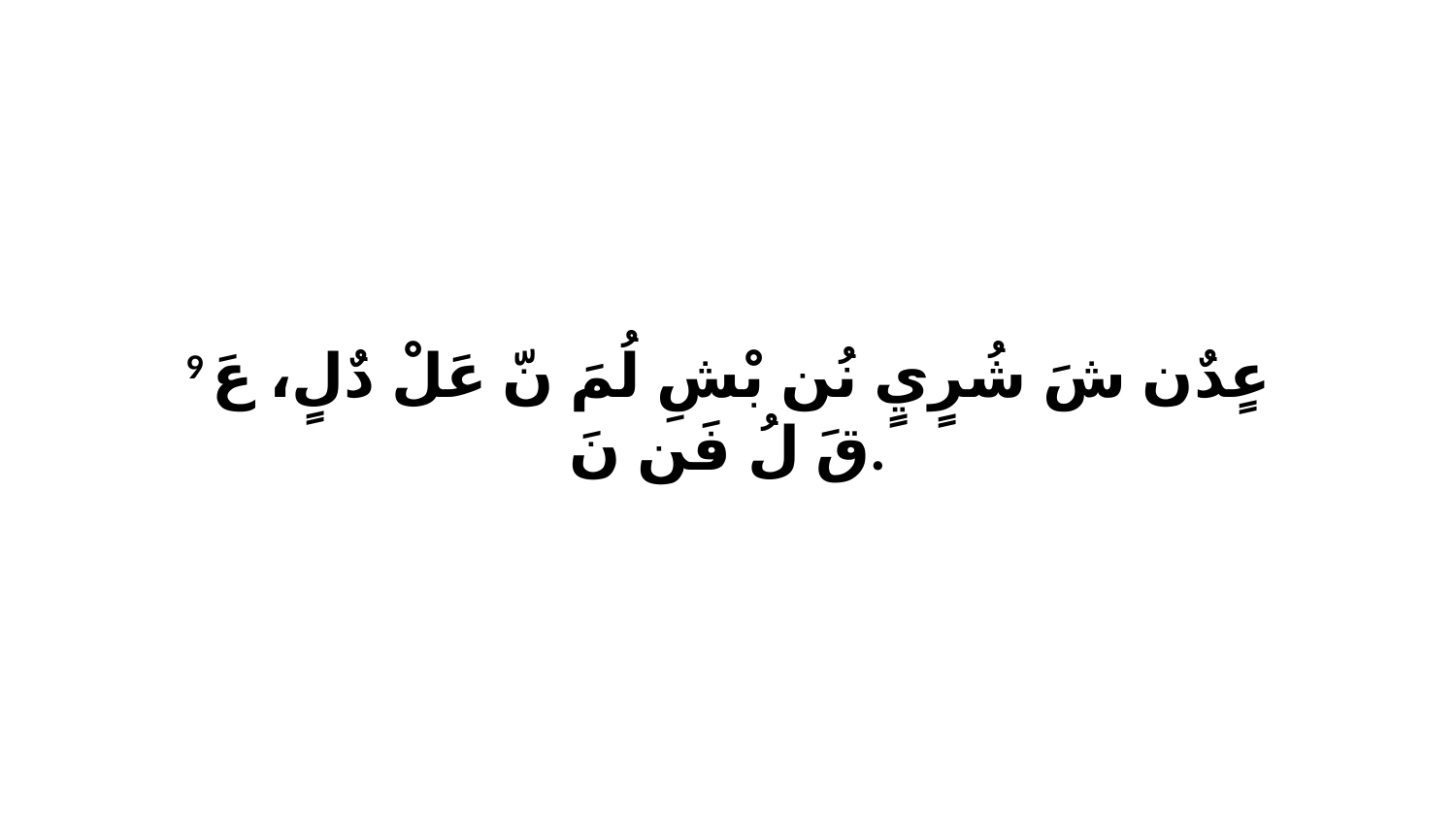

9 عٍدٌن شَ شُرٍيٍ نُن بْشِ لُمَ نّ عَلْ دٌلٍ، عَ قَ لُ فَن نَ.